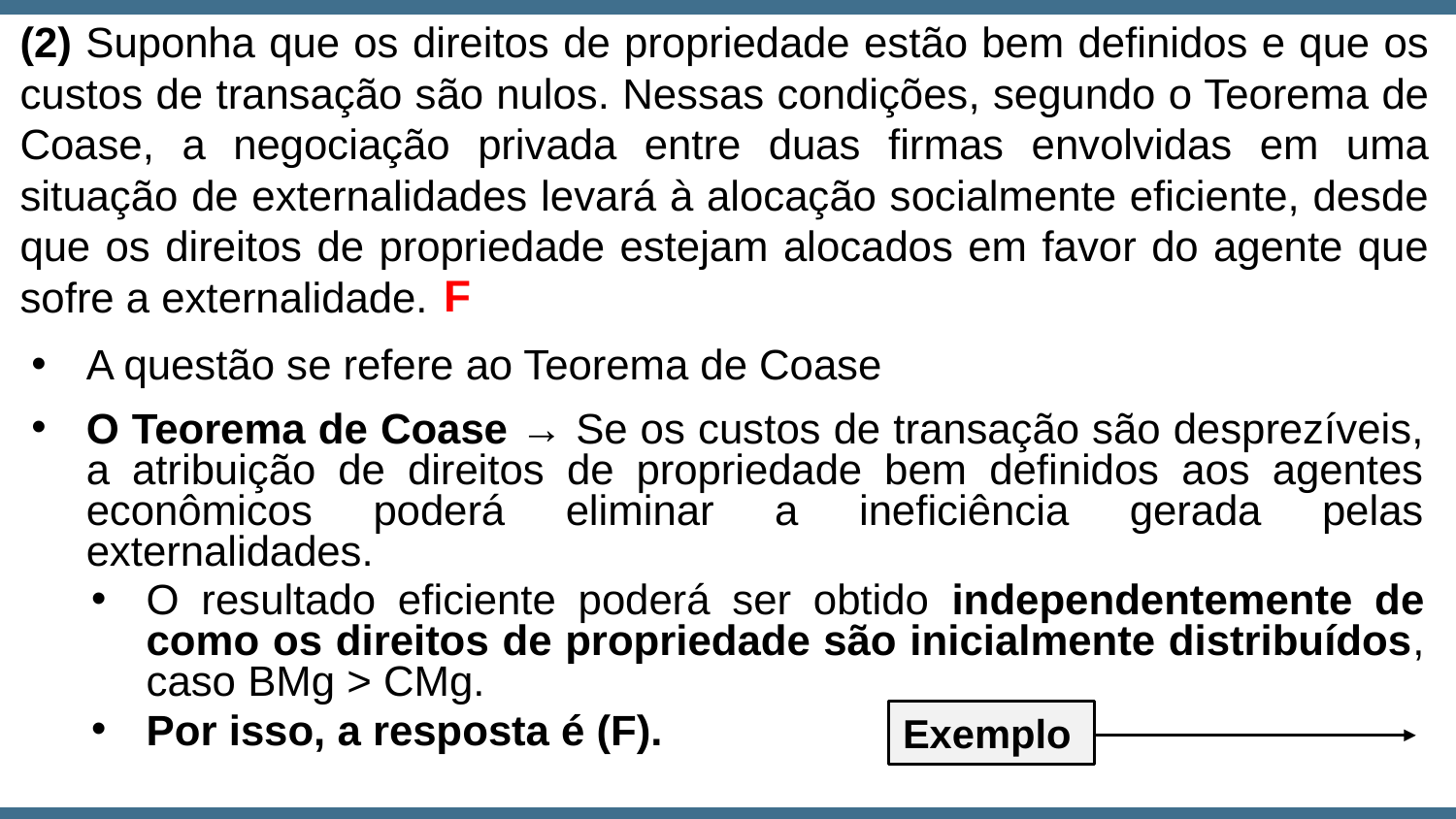

(2) Suponha que os direitos de propriedade estão bem definidos e que os custos de transação são nulos. Nessas condições, segundo o Teorema de Coase, a negociação privada entre duas firmas envolvidas em uma situação de externalidades levará à alocação socialmente eficiente, desde que os direitos de propriedade estejam alocados em favor do agente que sofre a externalidade.
F
A questão se refere ao Teorema de Coase

O Teorema de Coase → Se os custos de transação são desprezíveis, a atribuição de direitos de propriedade bem definidos aos agentes econômicos poderá eliminar a ineficiência gerada pelas externalidades.
O resultado eficiente poderá ser obtido independentemente de como os direitos de propriedade são inicialmente distribuídos, caso BMg > CMg.
Por isso, a resposta é (F).

Exemplo